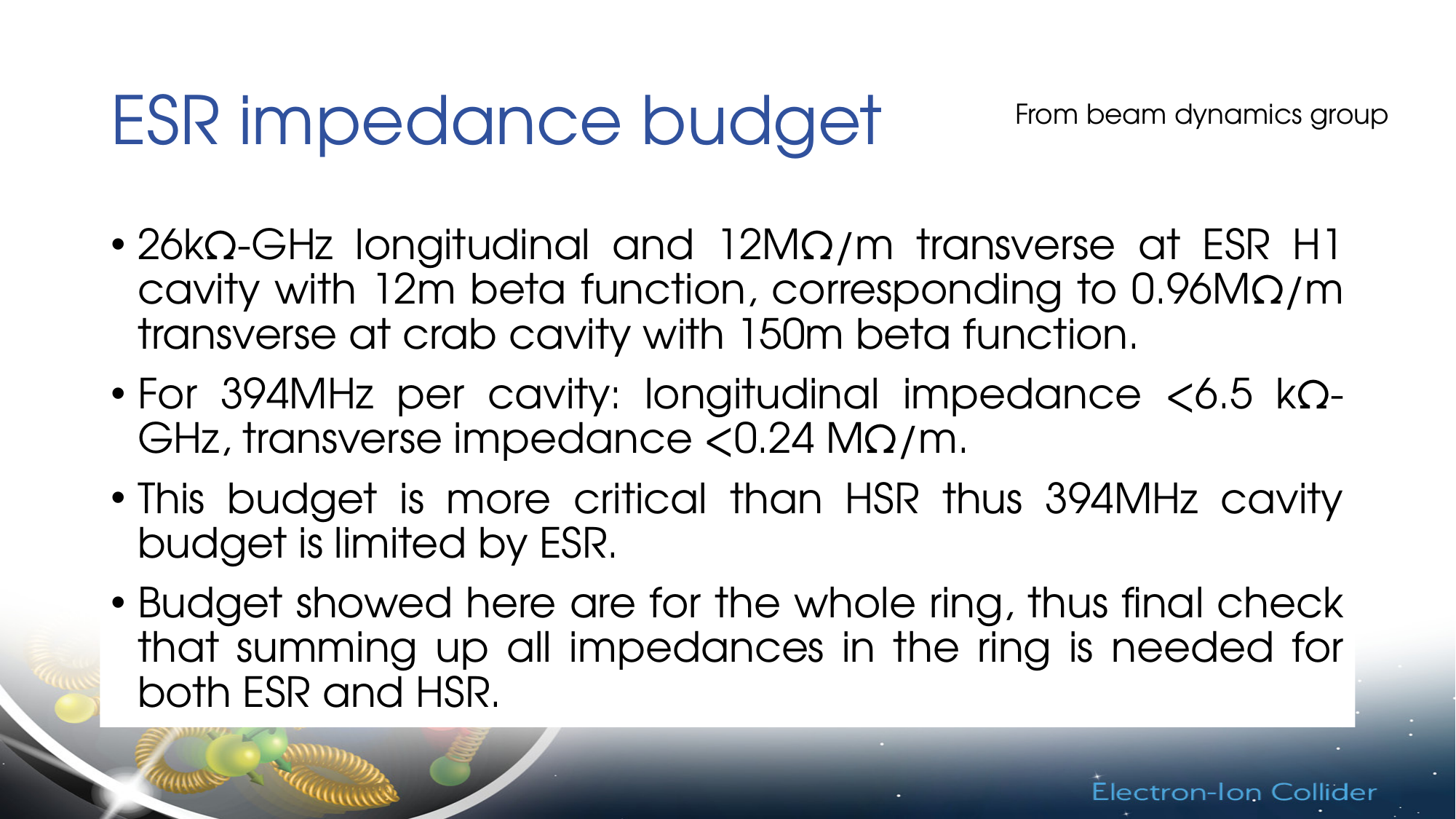

# ESR impedance budget
From beam dynamics group
26kΩ-GHz longitudinal and 12MΩ/m transverse at ESR H1 cavity with 12m beta function, corresponding to 0.96MΩ/m transverse at crab cavity with 150m beta function.
For 394MHz per cavity: longitudinal impedance <6.5 kΩ-GHz, transverse impedance <0.24 MΩ/m.
This budget is more critical than HSR thus 394MHz cavity budget is limited by ESR.
Budget showed here are for the whole ring, thus final check that summing up all impedances in the ring is needed for both ESR and HSR.